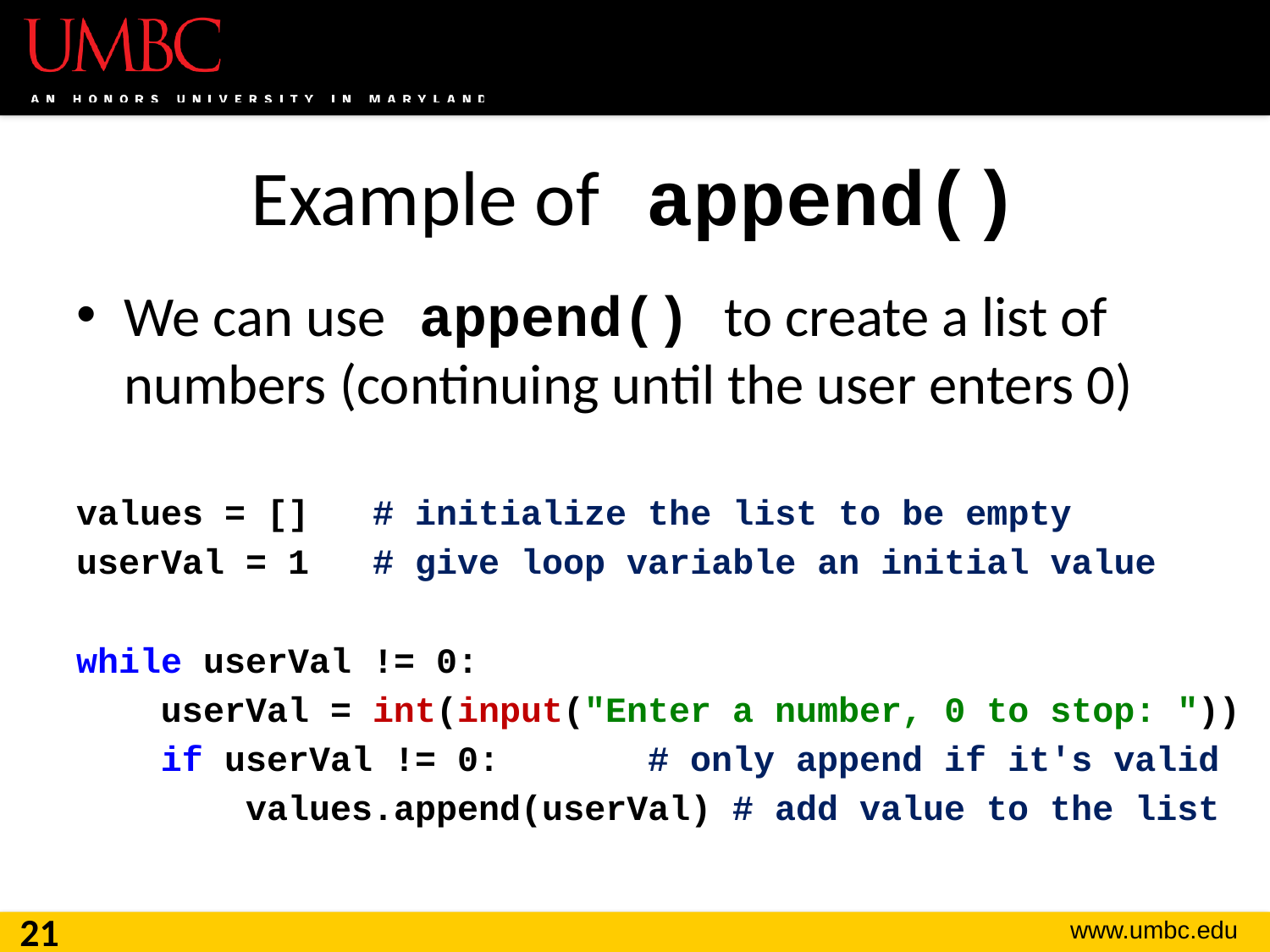

# Example of append()
We can use append() to create a list of numbers (continuing until the user enters 0)

values = []   # initialize the list to be empty
userVal = 1   # give loop variable an initial value

while userVal != 0:
    userVal = int(input("Enter a number, 0 to stop: "))
    if userVal != 0:       # only append if it's valid
        values.append(userVal) # add value to the list

21